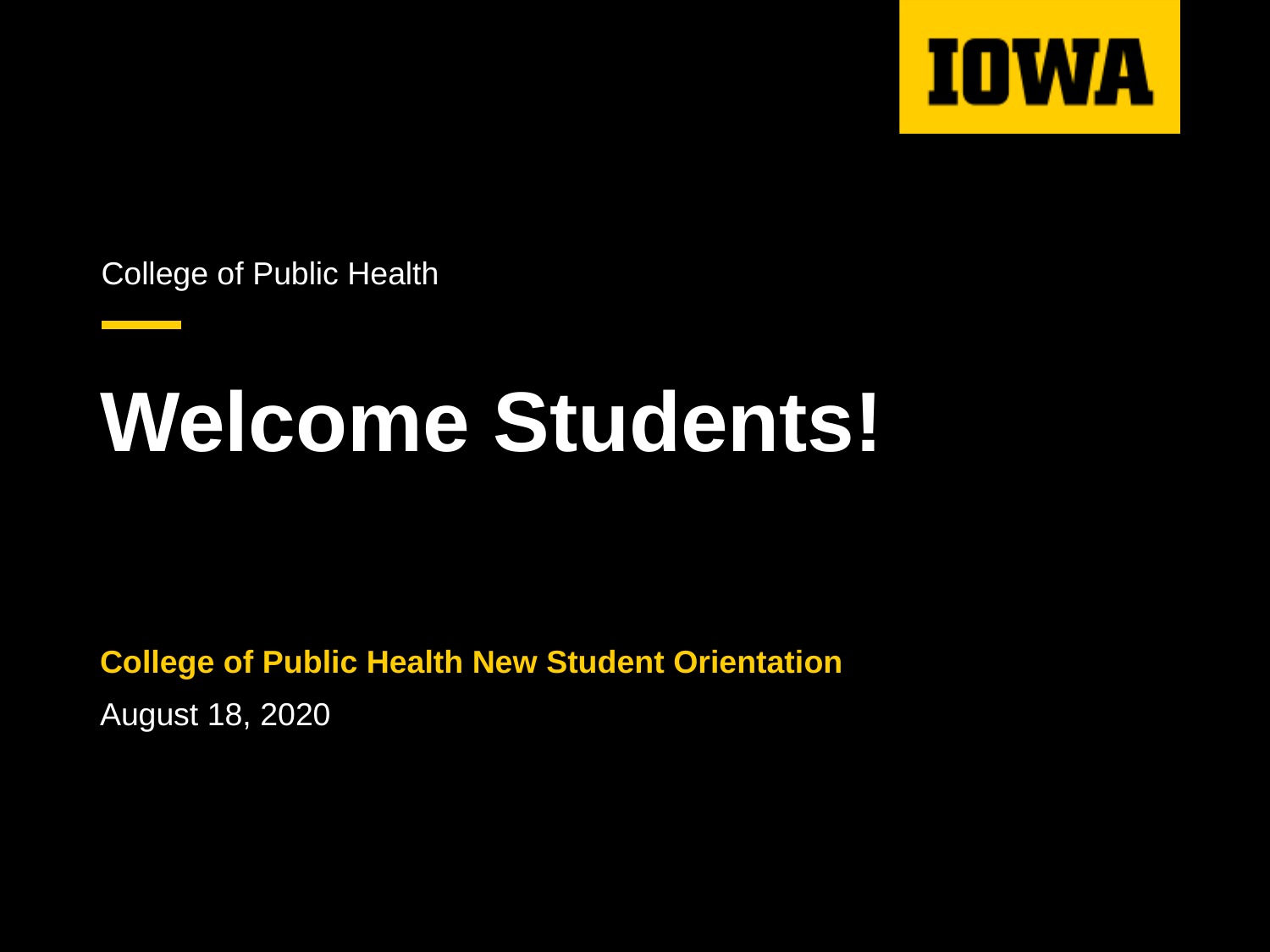

College of Public Health
# Welcome Students!
College of Public Health New Student Orientation
August 18, 2020